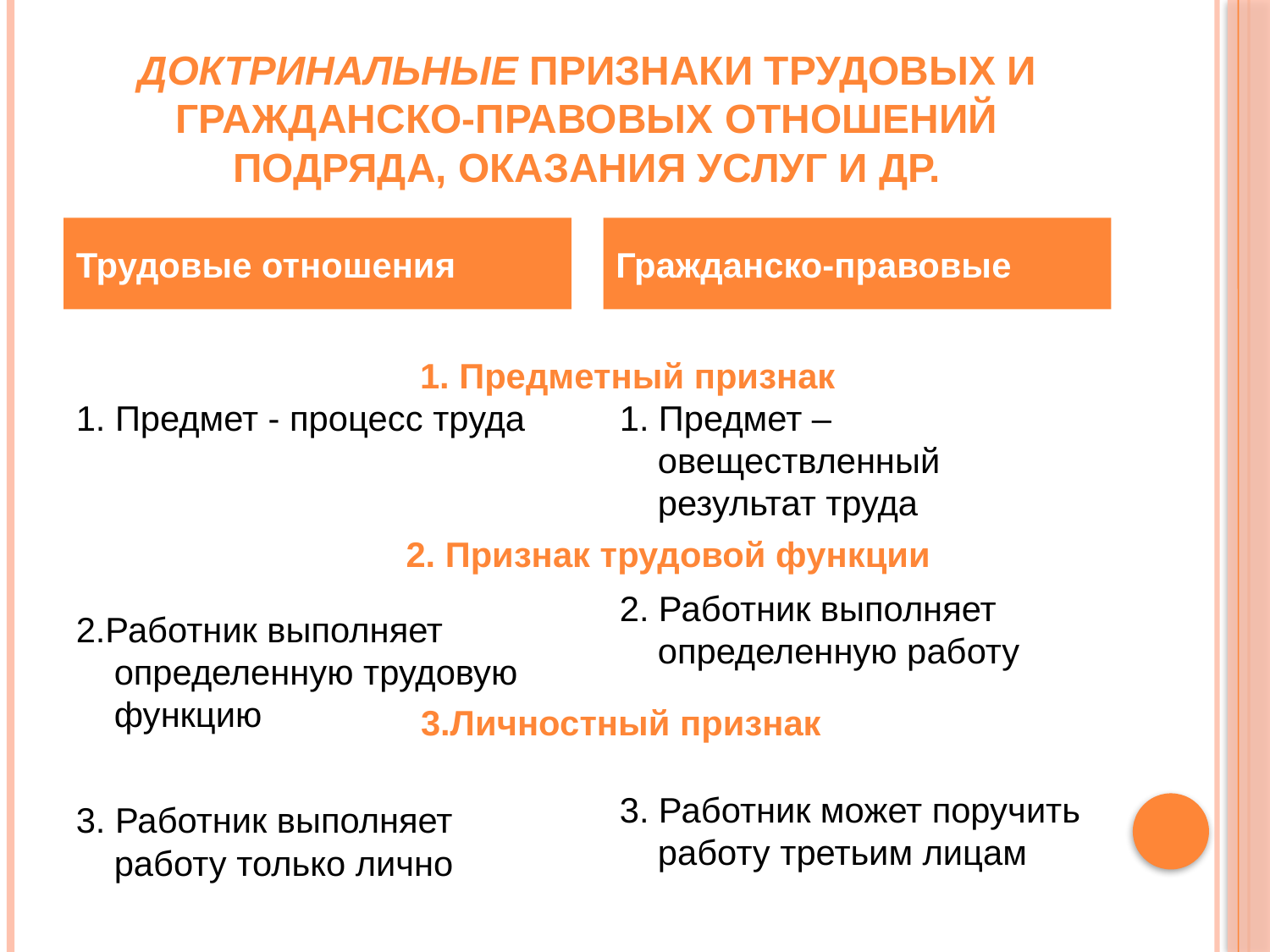

# Доктринальные признаки трудовых и гражданско-правовых отношений подряда, оказания услуг и др.
Трудовые отношения
Гражданско-правовые

1. Предмет - процесс труда

2.Работник выполняет определенную трудовую функцию

3. Работник выполняет работу только лично

1. Предмет – овеществленный результат труда

2. Работник выполняет определенную работу

3. Работник может поручить работу третьим лицам
1. Предметный признак
2. Признак трудовой функции
3.Личностный признак